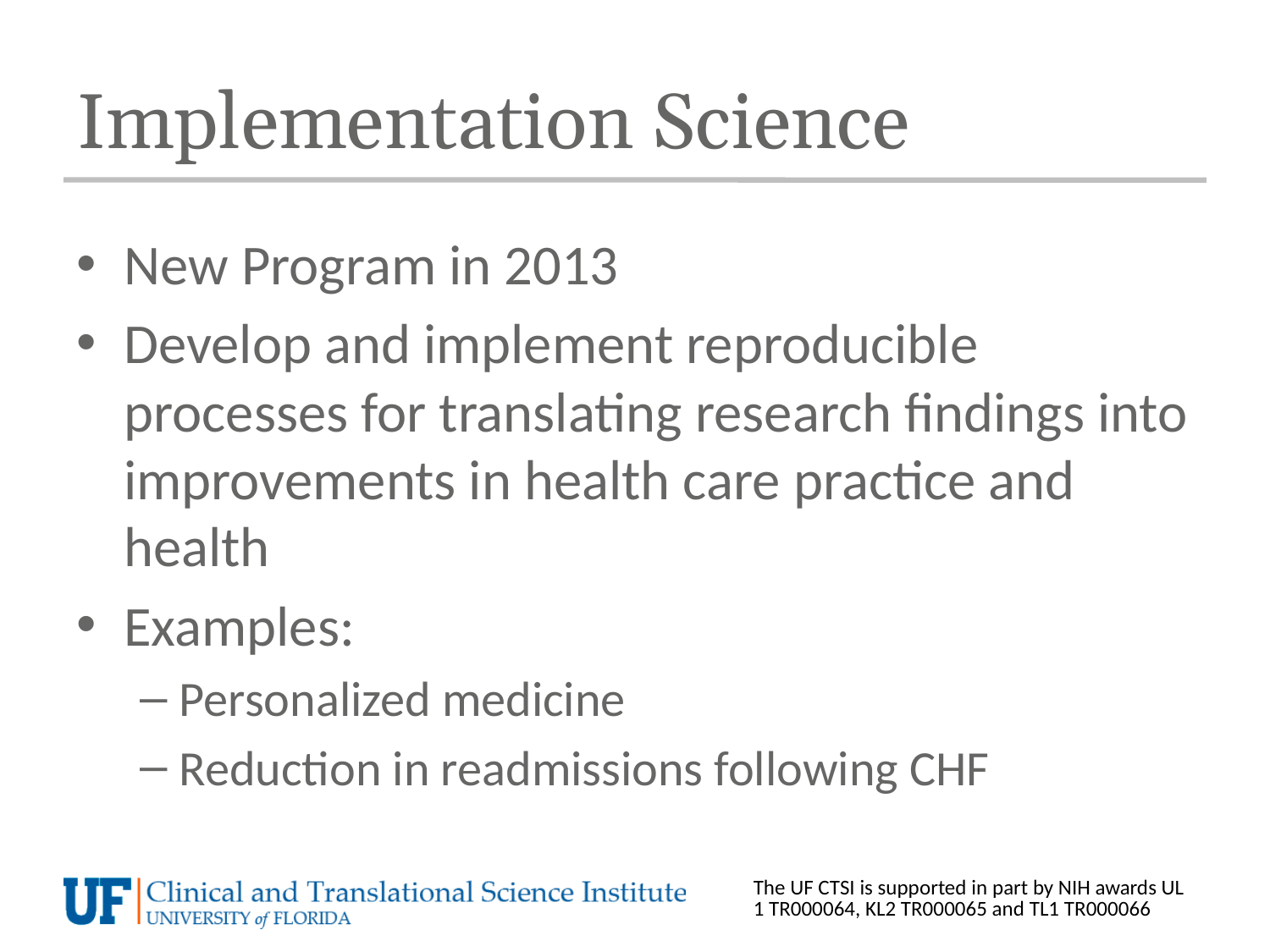

# Implementation Science
New Program in 2013
Develop and implement reproducible processes for translating research findings into improvements in health care practice and health
Examples:
Personalized medicine
Reduction in readmissions following CHF
The UF CTSI is supported in part by NIH awards UL1 TR000064, KL2 TR000065 and TL1 TR000066